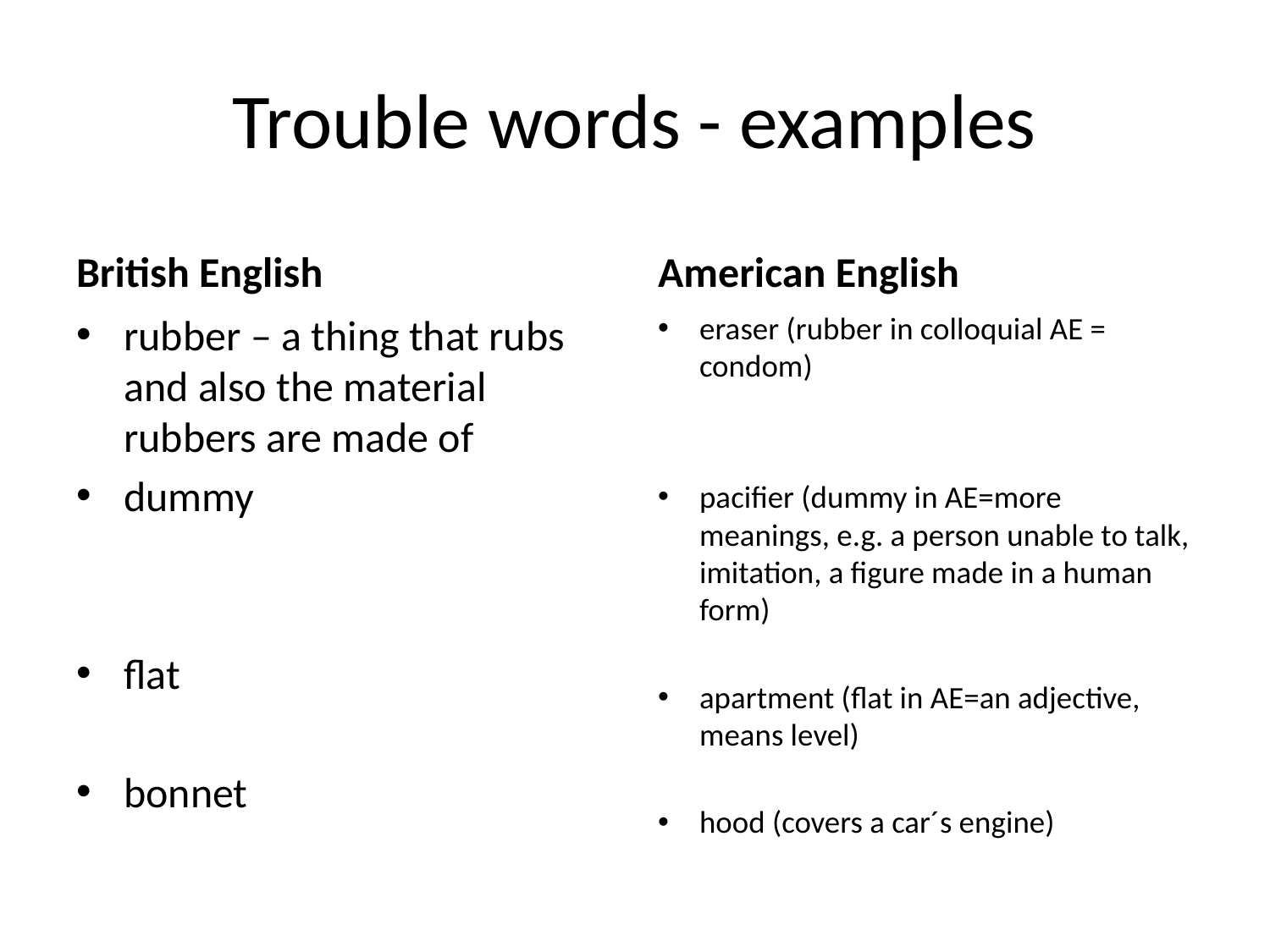

# Trouble words - examples
British English
American English
rubber – a thing that rubs and also the material rubbers are made of
dummy

flat

bonnet

eraser (rubber in colloquial AE = condom)

pacifier (dummy in AE=more meanings, e.g. a person unable to talk, imitation, a figure made in a human form)

apartment (flat in AE=an adjective, means level)

hood (covers a car´s engine)